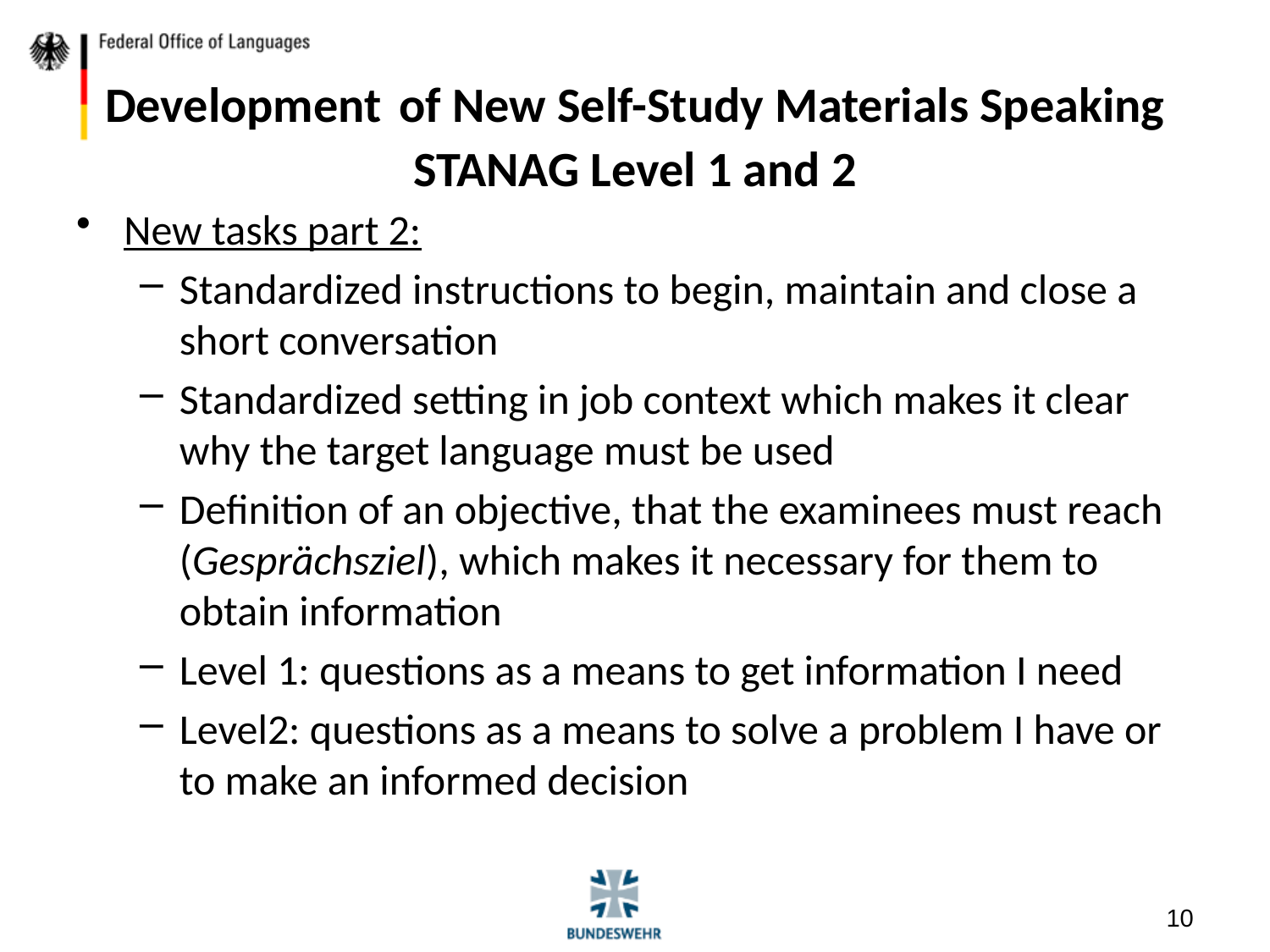

# Development of New Self-Study Materials Speaking STANAG Level 1 and 2
New tasks part 2:
Standardized instructions to begin, maintain and close a short conversation
Standardized setting in job context which makes it clear why the target language must be used
Definition of an objective, that the examinees must reach (Gesprächsziel), which makes it necessary for them to obtain information
Level 1: questions as a means to get information I need
Level2: questions as a means to solve a problem I have or to make an informed decision

10